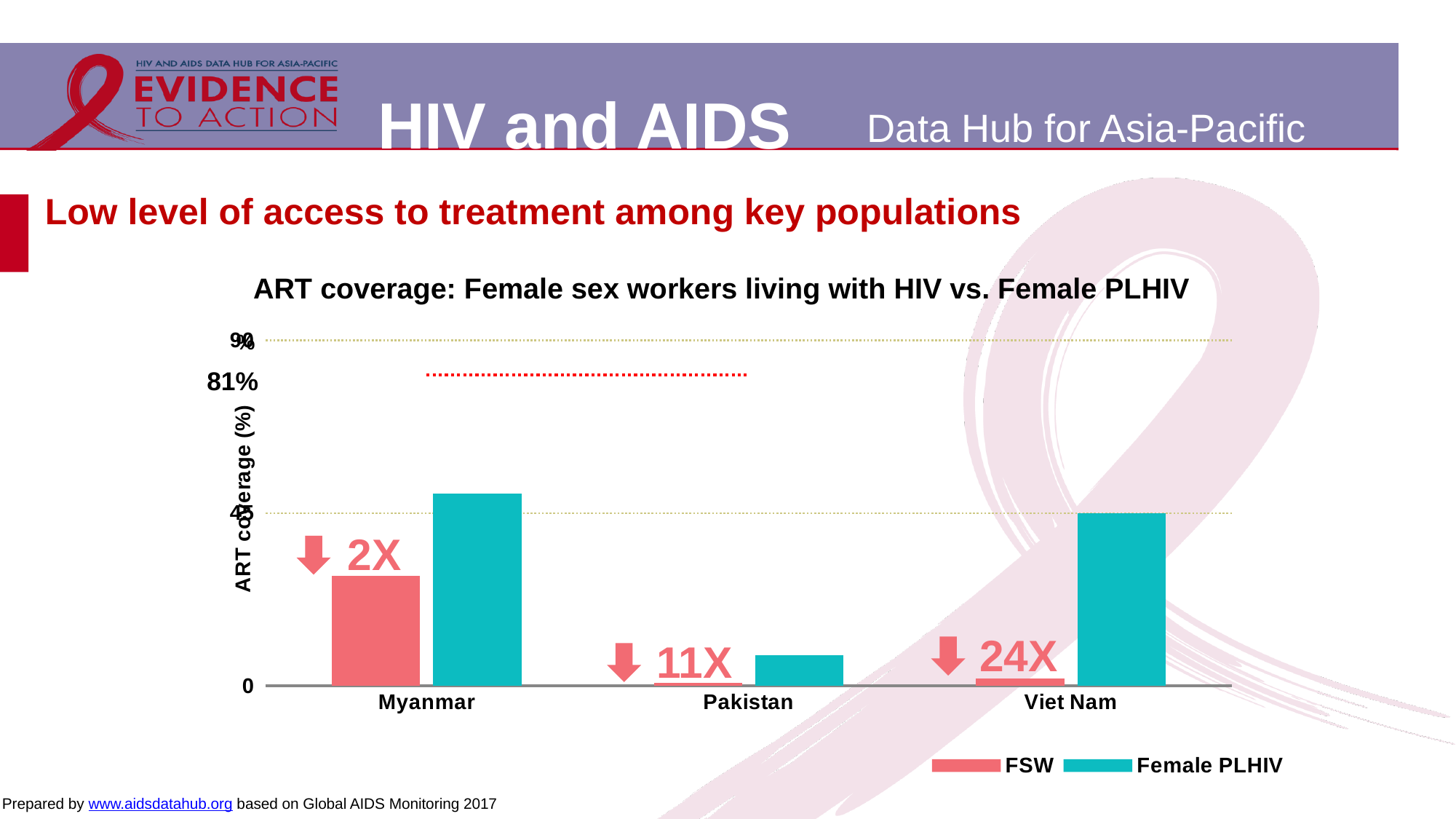

# Low level of access to treatment among key populations
ART coverage: Female sex workers living with HIV vs. Female PLHIV

[unsupported chart]

2X

24X

11X

81%
Prepared by www.aidsdatahub.org based on Global AIDS Monitoring 2017